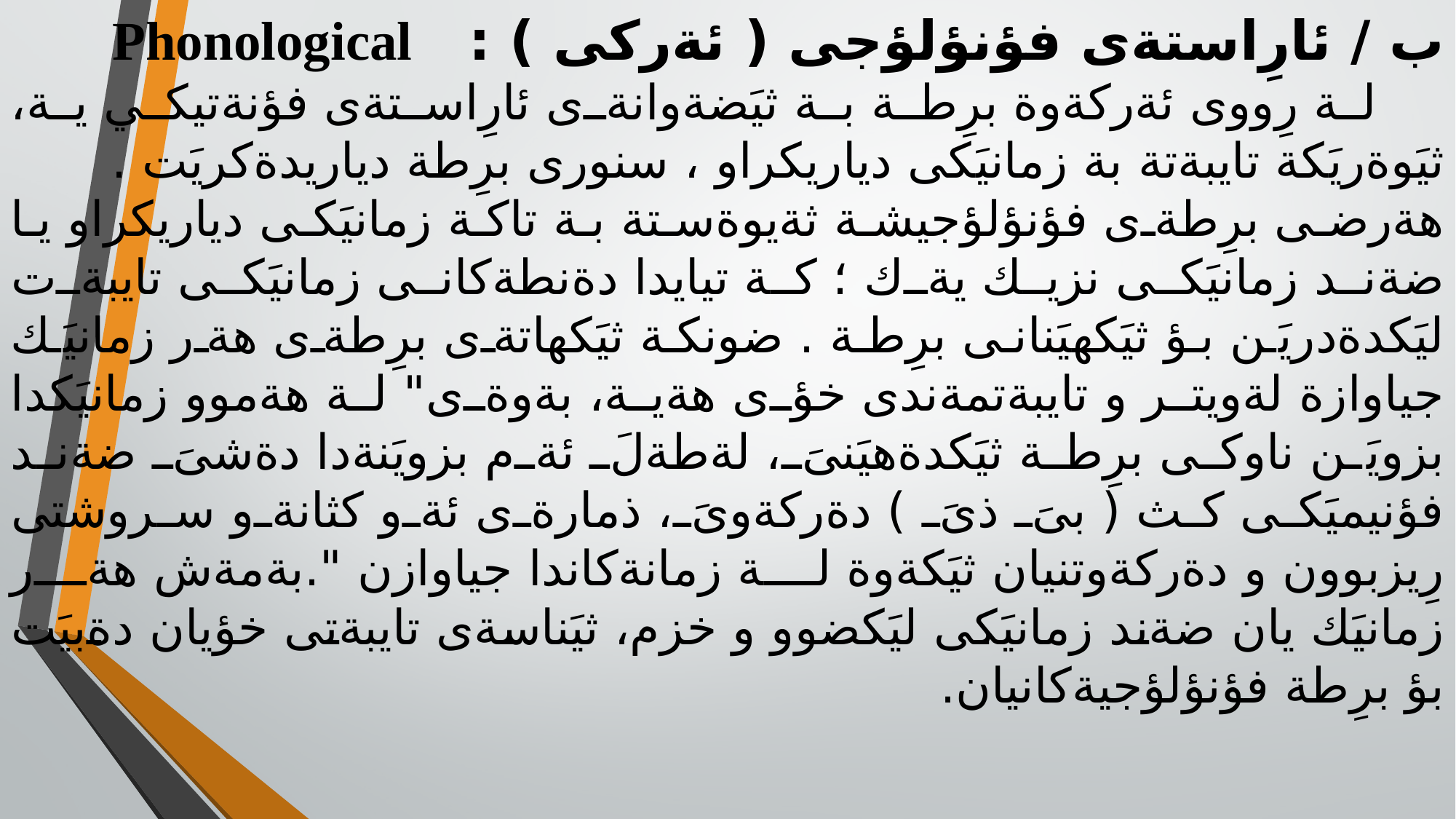

ب / ئارِاستةى فؤنؤلؤجى ( ئةركى ) :   Phonological
    لة رِووى ئةركةوة برِطة بة ثيَضةوانةى ئارِاستةى فؤنةتيكي ية، ثيَوةريَكة تايبةتة بة زمانيَكى دياريكراو ، سنورى برِطة دياريدةكريَت .
هةرضى برِطةى فؤنؤلؤجيشة ثةيوةستة بة تاكة زمانيَكى دياريكراو يا ضةند زمانيَكى نزيك يةك ؛ كة تيايدا دةنطةكانى زمانيَكى تايبةت ليَكدةدريَن بؤ ثيَكهيَنانى برِطة . ضونكة ثيَكهاتةى برِطةى هةر زمانيَك جياوازة لةويتر و تايبةتمةندى خؤى هةية، بةوةى" لة هةموو زمانيَكدا بزويَن ناوكى برِطة ثيَكدةهيَنىَ، لةطةلَ ئةم بزويَنةدا دةشىَ ضةند فؤنيميَكى كث ( بىَ ذىَ ) دةركةوىَ، ذمارةى ئةو كثانةو سروشتى رِيزبوون و دةركةوتنيان ثيَكةوة لة زمانةكاندا جياوازن ".بةمةش هةر زمانيَك يان ضةند زمانيَكى ليَكضوو و خزم، ثيَناسةى تايبةتى خؤيان دةبيَت بؤ برِطة فؤنؤلؤجيةكانيان.